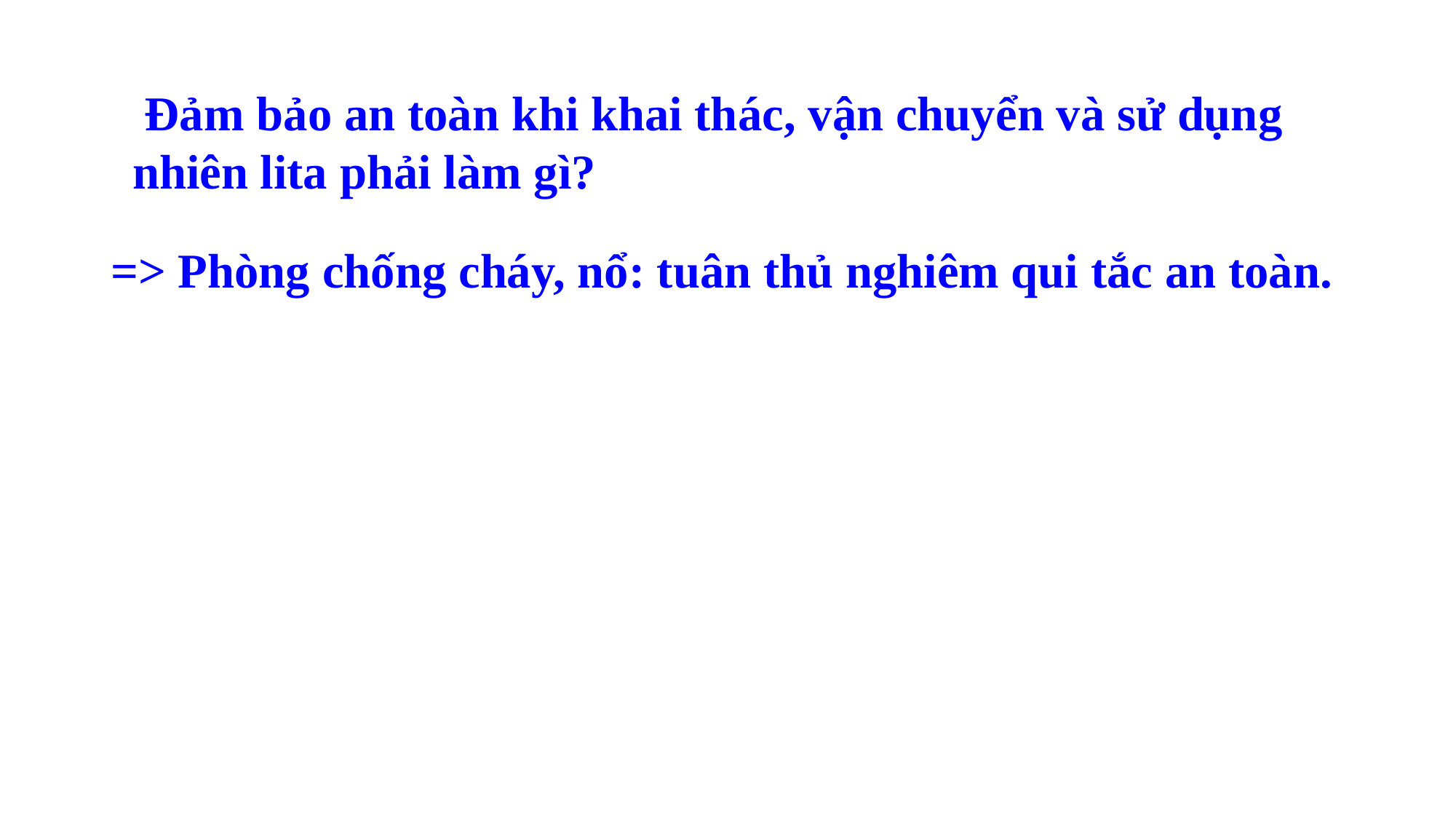

Đảm bảo an toàn khi khai thác, vận chuyển và sử dụng nhiên lita phải làm gì?
=> Phòng chống cháy, nổ: tuân thủ nghiêm qui tắc an toàn.